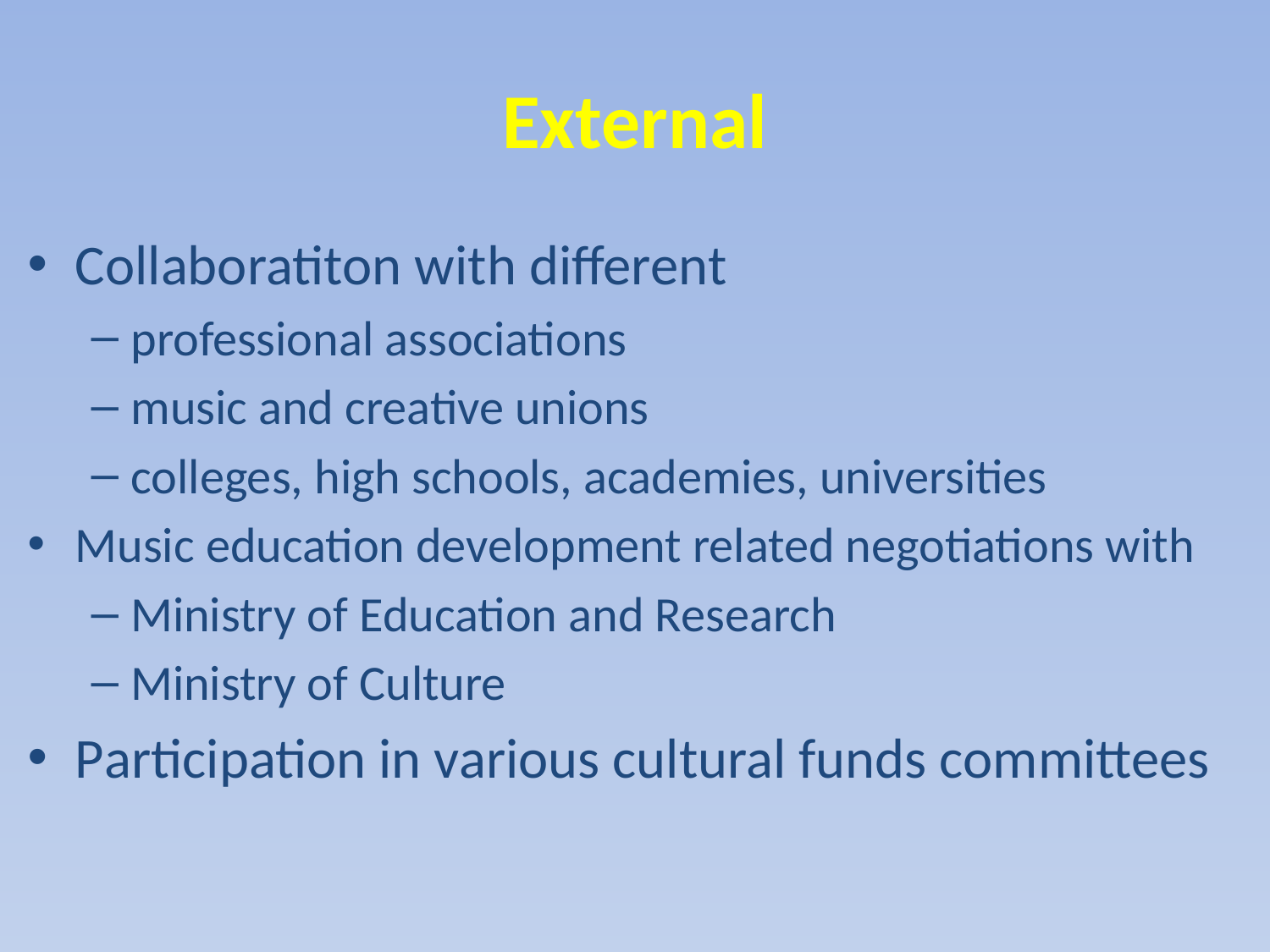

# External
Collaboratiton with different
professional associations
music and creative unions
colleges, high schools, academies, universities
Music education development related negotiations with
Ministry of Education and Research
Ministry of Culture
Participation in various cultural funds committees